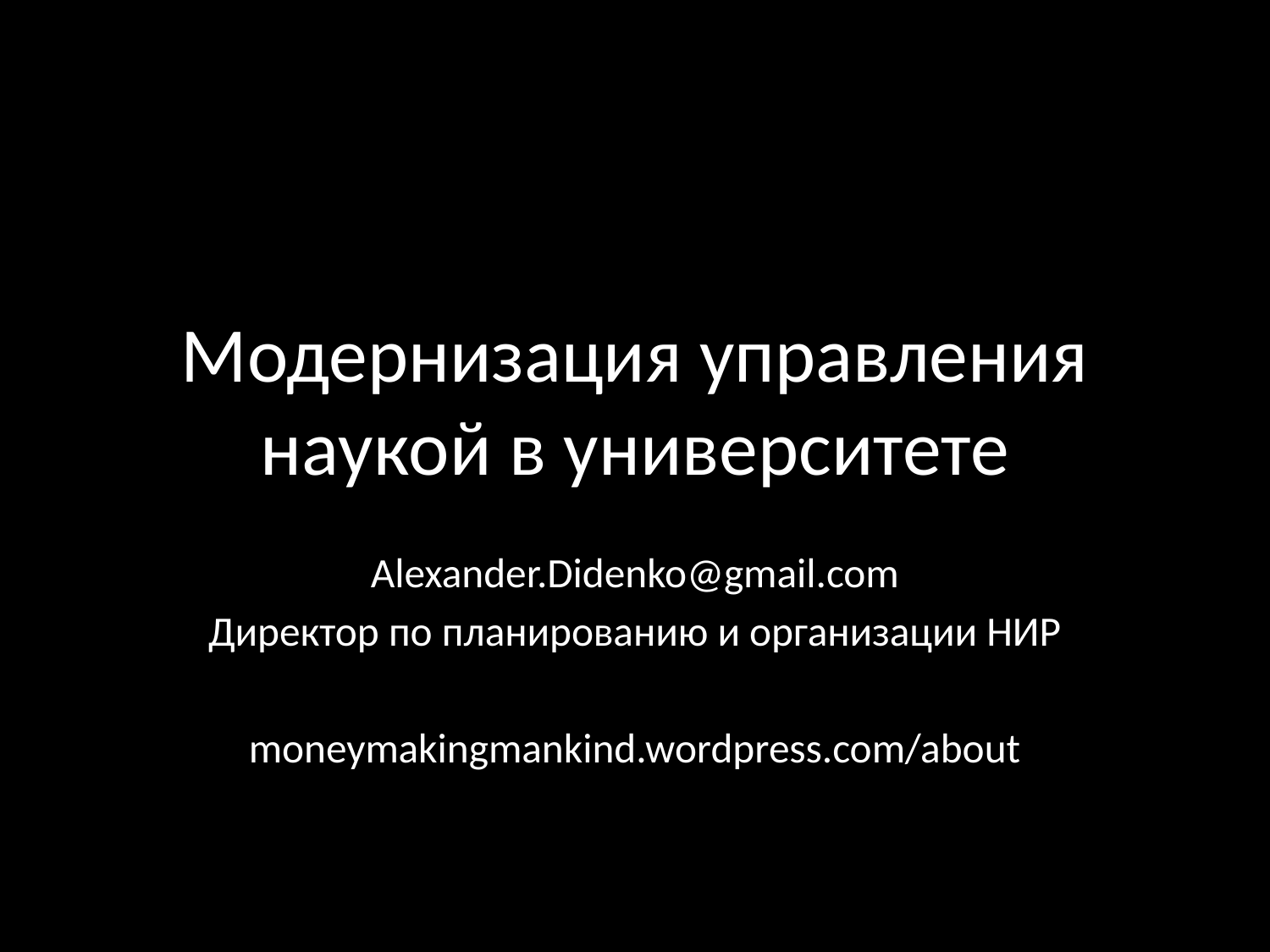

# Модернизация управления наукой в университете
Alexander.Didenko@gmail.com
Директор по планированию и организации НИР

moneymakingmankind.wordpress.com/about